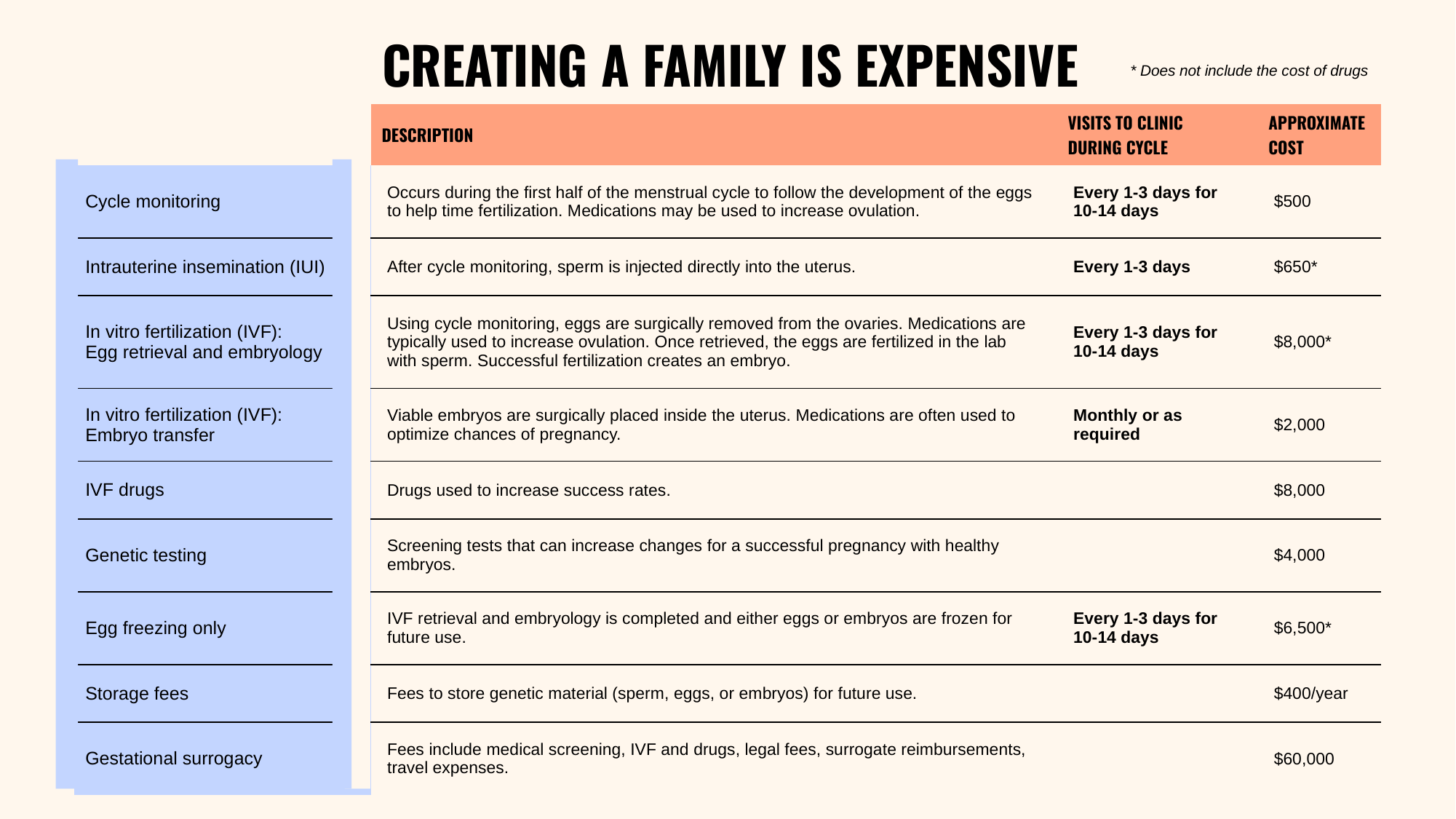

CREATING A FAMILY IS EXPENSIVE
* Does not include the cost of drugs
|  | DESCRIPTION | VISITS TO CLINIC DURING CYCLE | APPROXIMATE COST |
| --- | --- | --- | --- |
| Cycle monitoring | Occurs during the first half of the menstrual cycle to follow the development of the eggs to help time fertilization. Medications may be used to increase ovulation. | Every 1-3 days for 10-14 days | $500 |
| Intrauterine insemination (IUI) | After cycle monitoring, sperm is injected directly into the uterus. | Every 1-3 days | $650\* |
| In vitro fertilization (IVF): Egg retrieval and embryology | Using cycle monitoring, eggs are surgically removed from the ovaries. Medications are typically used to increase ovulation. Once retrieved, the eggs are fertilized in the lab with sperm. Successful fertilization creates an embryo. | Every 1-3 days for 10-14 days | $8,000\* |
| In vitro fertilization (IVF): Embryo transfer | Viable embryos are surgically placed inside the uterus. Medications are often used to optimize chances of pregnancy. | Monthly or as required | $2,000 |
| IVF drugs | Drugs used to increase success rates. |  | $8,000 |
| Genetic testing | Screening tests that can increase changes for a successful pregnancy with healthy embryos. |  | $4,000 |
| Egg freezing only | IVF retrieval and embryology is completed and either eggs or embryos are frozen for future use. | Every 1-3 days for 10-14 days | $6,500\* |
| Storage fees | Fees to store genetic material (sperm, eggs, or embryos) for future use. |  | $400/year |
| Gestational surrogacy | Fees include medical screening, IVF and drugs, legal fees, surrogate reimbursements, travel expenses. |  | $60,000 |